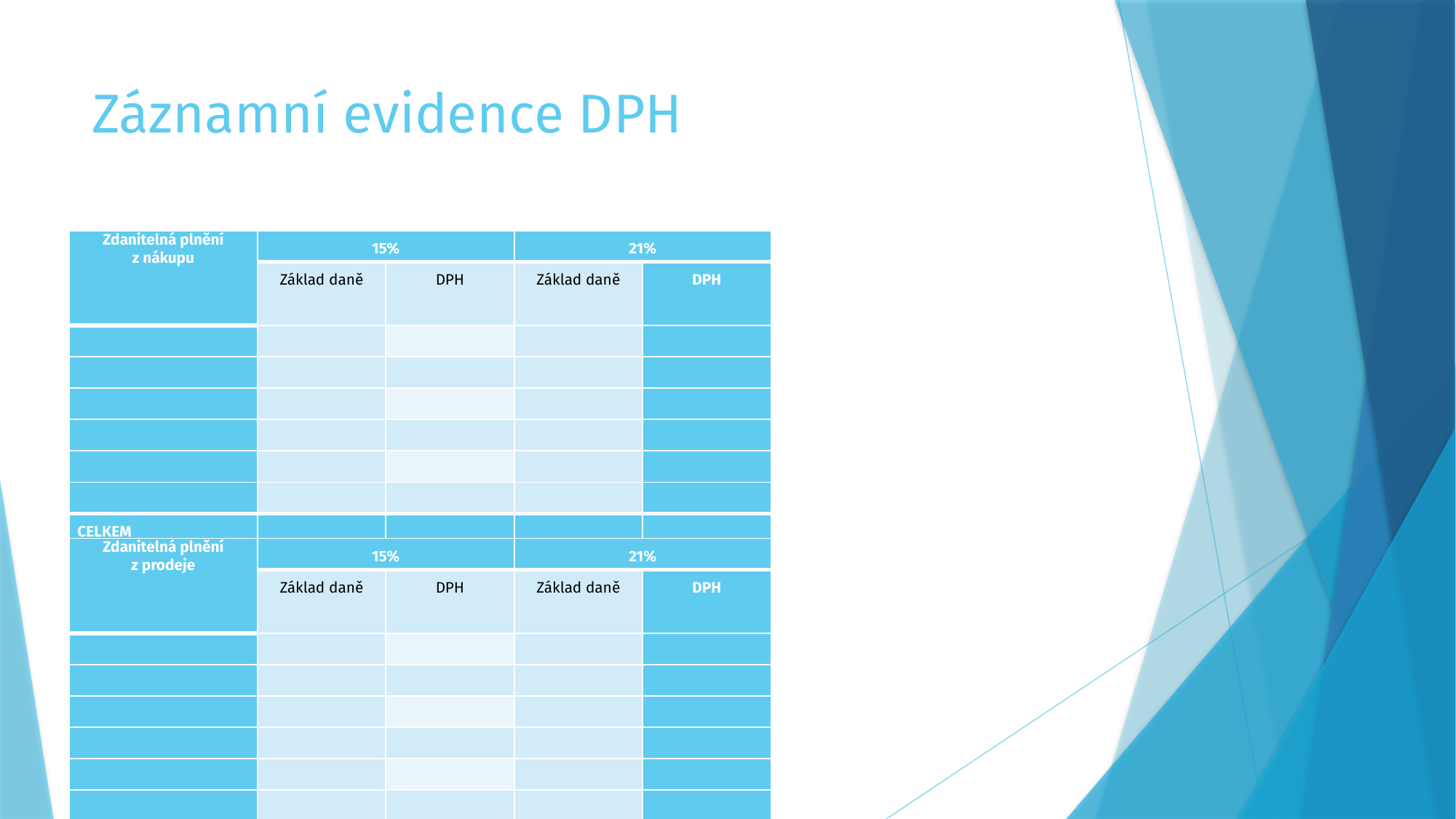

Záznamní evidence DPH - Zdanitelná plnění z nákupu

# Záznamní evidence DPH
| Zdanitelná plnění z nákupu | 15% |  | 21% |  |
| --- | --- | --- | --- | --- |
|  | Základ daně | DPH | Základ daně | DPH |
|  |  |  |  |  |
|  |  |  |  |  |
|  |  |  |  |  |
|  |  |  |  |  |
|  |  |  |  |  |
|  |  |  |  |  |
| CELKEM |  |  |  |  |
| Zdanitelná plnění z prodeje | 15% |  | 21% |  |
| --- | --- | --- | --- | --- |
|  | Základ daně | DPH | Základ daně | DPH |
|  |  |  |  |  |
|  |  |  |  |  |
|  |  |  |  |  |
|  |  |  |  |  |
|  |  |  |  |  |
|  |  |  |  |  |
| CELKEM |  |  |  |  |